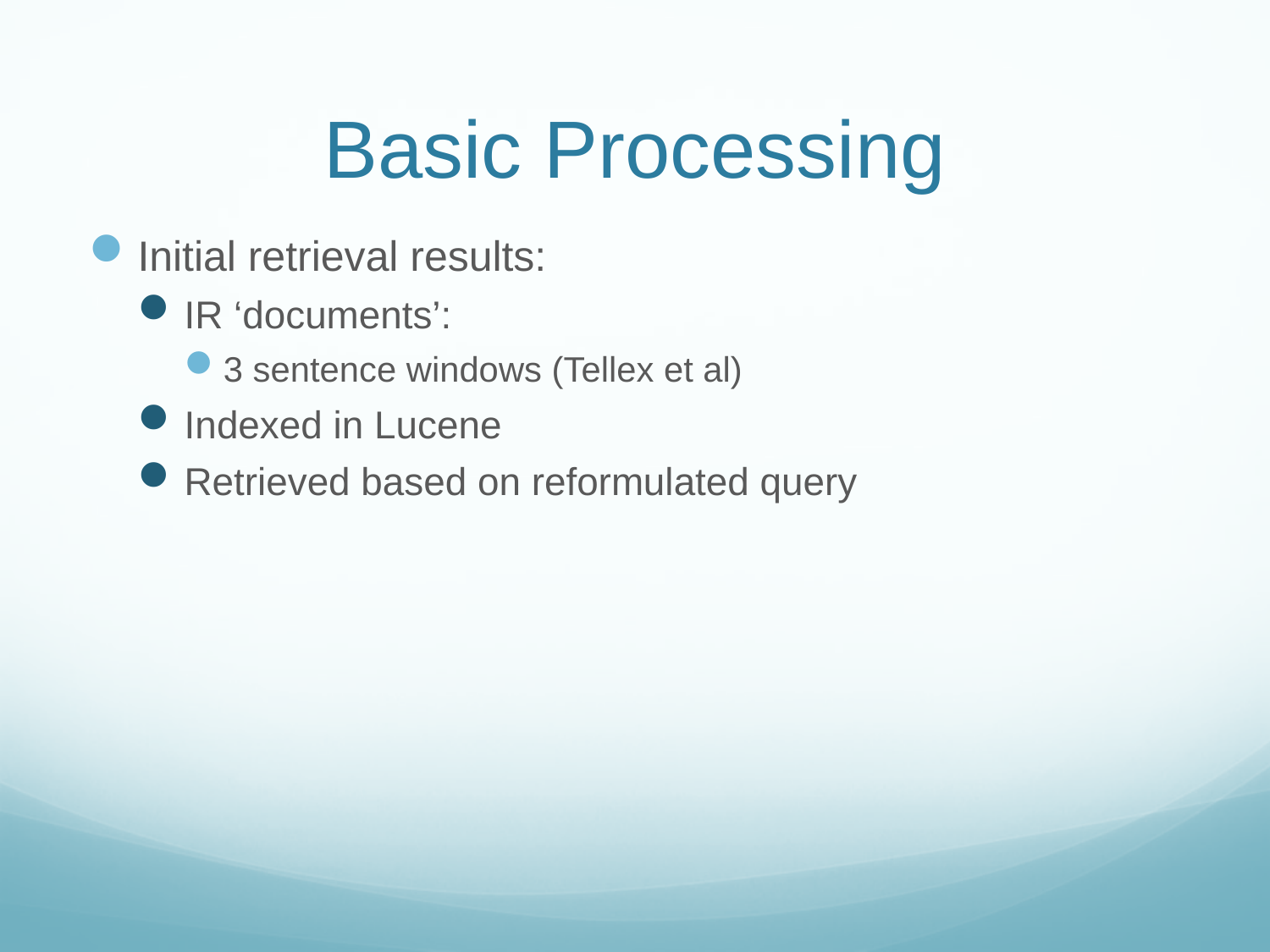

# Basic Processing
Initial retrieval results:
IR ‘documents’:
3 sentence windows (Tellex et al)
Indexed in Lucene
Retrieved based on reformulated query